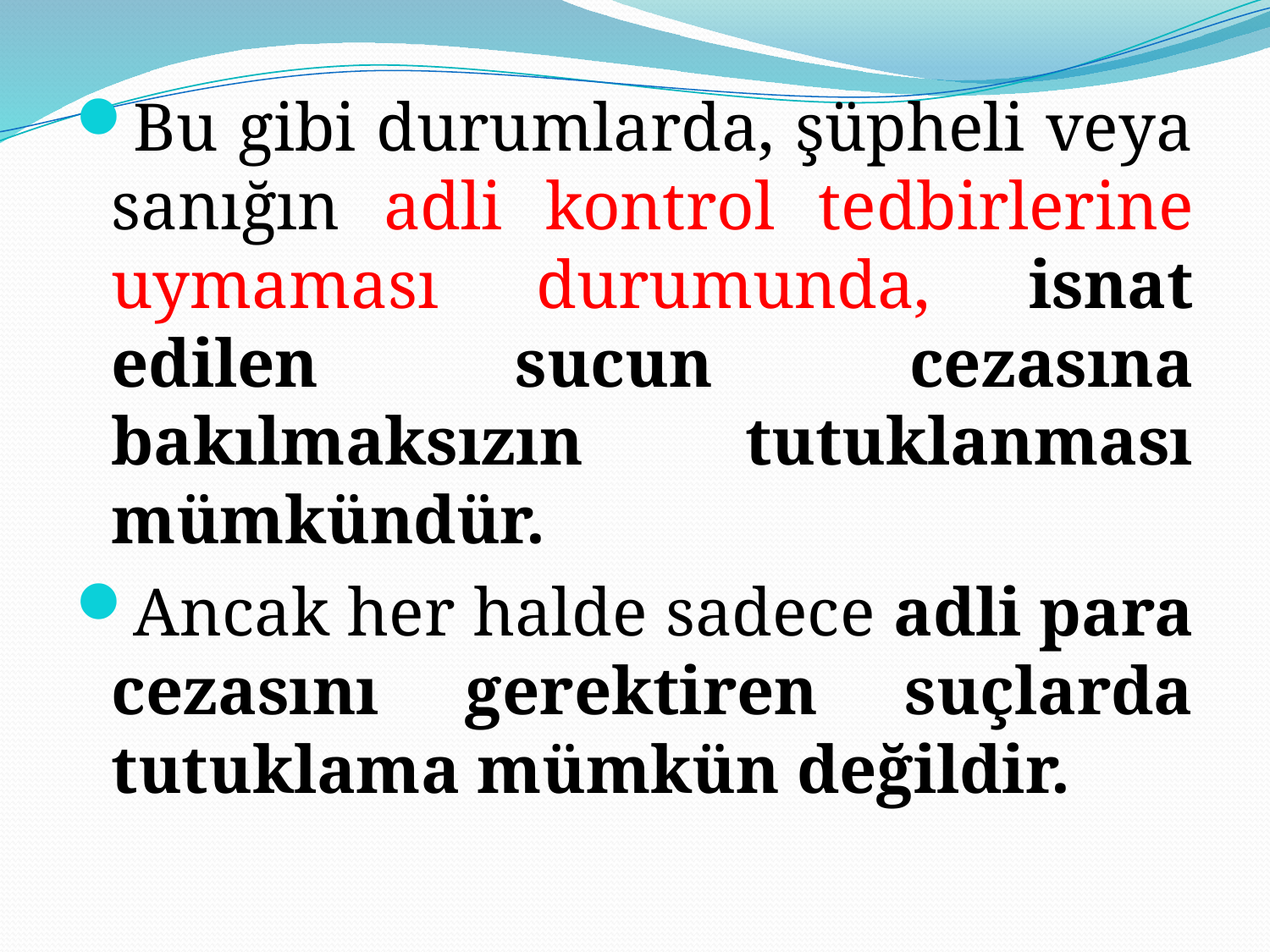

Bu gibi durumlarda, şüpheli veya sanığın adli kontrol tedbirlerine uymaması durumunda, isnat edilen sucun cezasına bakılmaksızın tutuklanması mümkündür.
Ancak her halde sadece adli para cezasını gerektiren suçlarda tutuklama mümkün değildir.